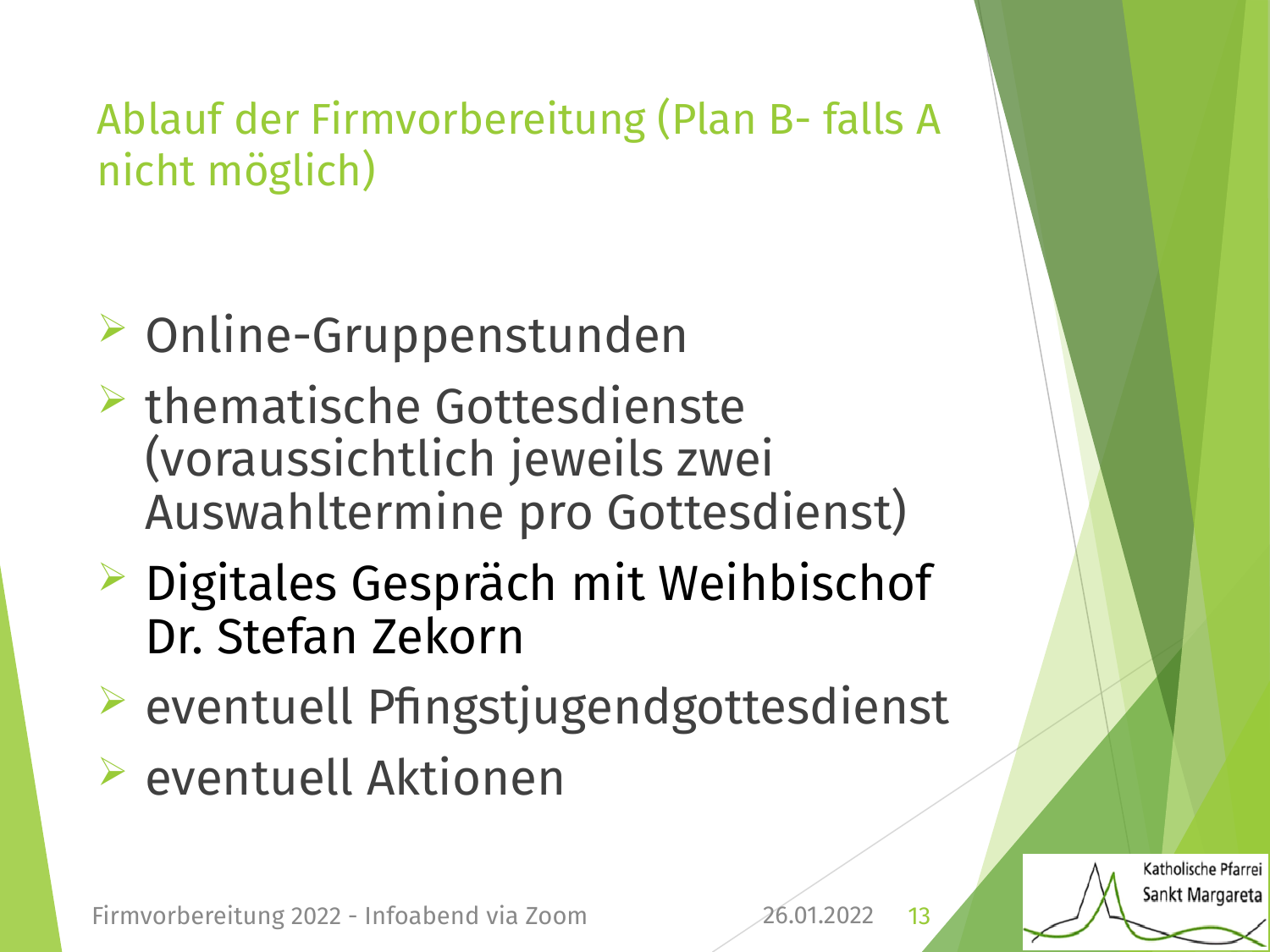

# Ablauf der Firmvorbereitung (Plan B- falls A nicht möglich)
Online-Gruppenstunden
thematische Gottesdienste (voraussichtlich jeweils zwei Auswahltermine pro Gottesdienst)
Digitales Gespräch mit Weihbischof Dr. Stefan Zekorn
eventuell Pfingstjugendgottesdienst
eventuell Aktionen
26.01.2022
Firmvorbereitung 2022 - Infoabend via Zoom
13